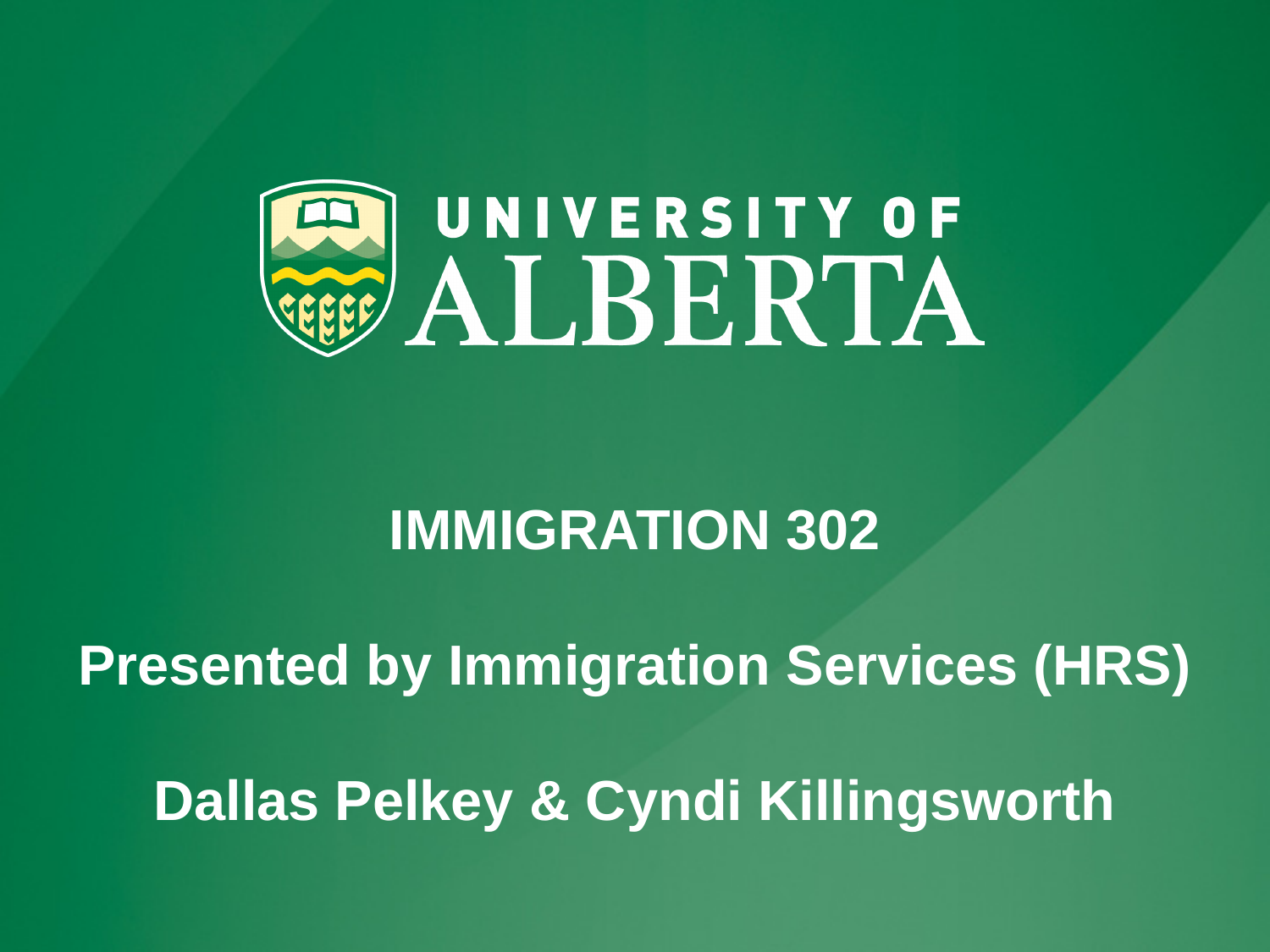

# IMMIGRATION 302 Presented by Immigration Services (HRS) Dallas Pelkey & Cyndi Killingsworth